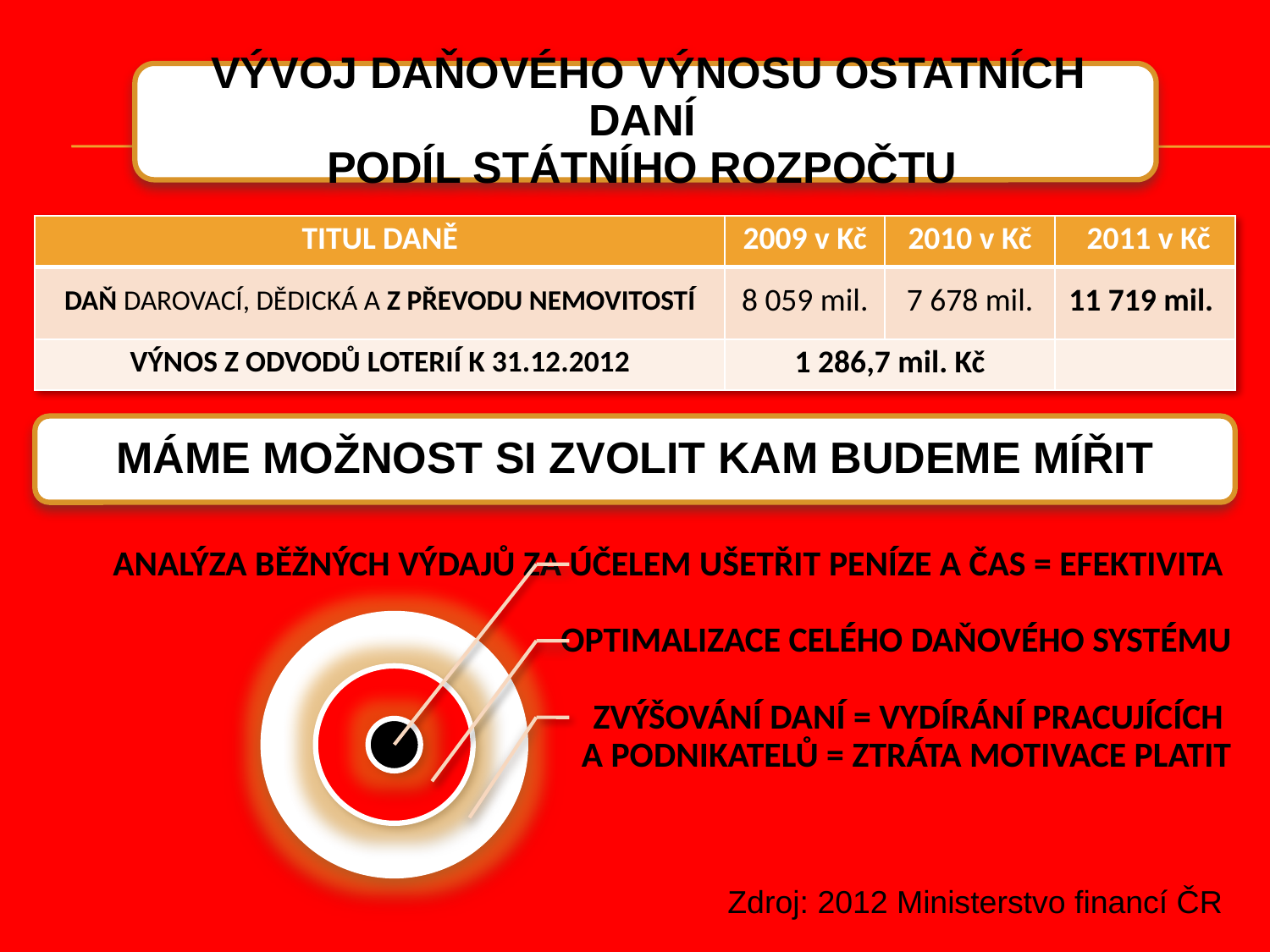

VÝVOJ DAŇOVÉHO VÝNOSU OSTATNÍCH DANÍ
PODÍL STÁTNÍHO ROZPOČTU
| TITUL DANĚ | 2009 v Kč | 2010 v Kč | 2011 v Kč |
| --- | --- | --- | --- |
| DAŇ DAROVACÍ, DĚDICKÁ A Z PŘEVODU NEMOVITOSTÍ | 8 059 mil. | 7 678 mil. | 11 719 mil. |
| VÝNOS Z ODVODŮ LOTERIÍ K 31.12.2012 | 1 286,7 mil. Kč |  |  |

MÁME MOŽNOST SI ZVOLIT KAM BUDEME MÍŘIT
ANALÝZA BĚŽNÝCH VÝDAJŮ ZA ÚČELEM UŠETŘIT PENÍZE A ČAS = EFEKTIVITA
OPTIMALIZACE CELÉHO DAŇOVÉHO SYSTÉMU
ZVÝŠOVÁNÍ DANÍ = VYDÍRÁNÍ PRACUJÍCÍCH
A PODNIKATELŮ = ZTRÁTA MOTIVACE PLATIT
		          Zdroj: 2012 Ministerstvo financí ČR